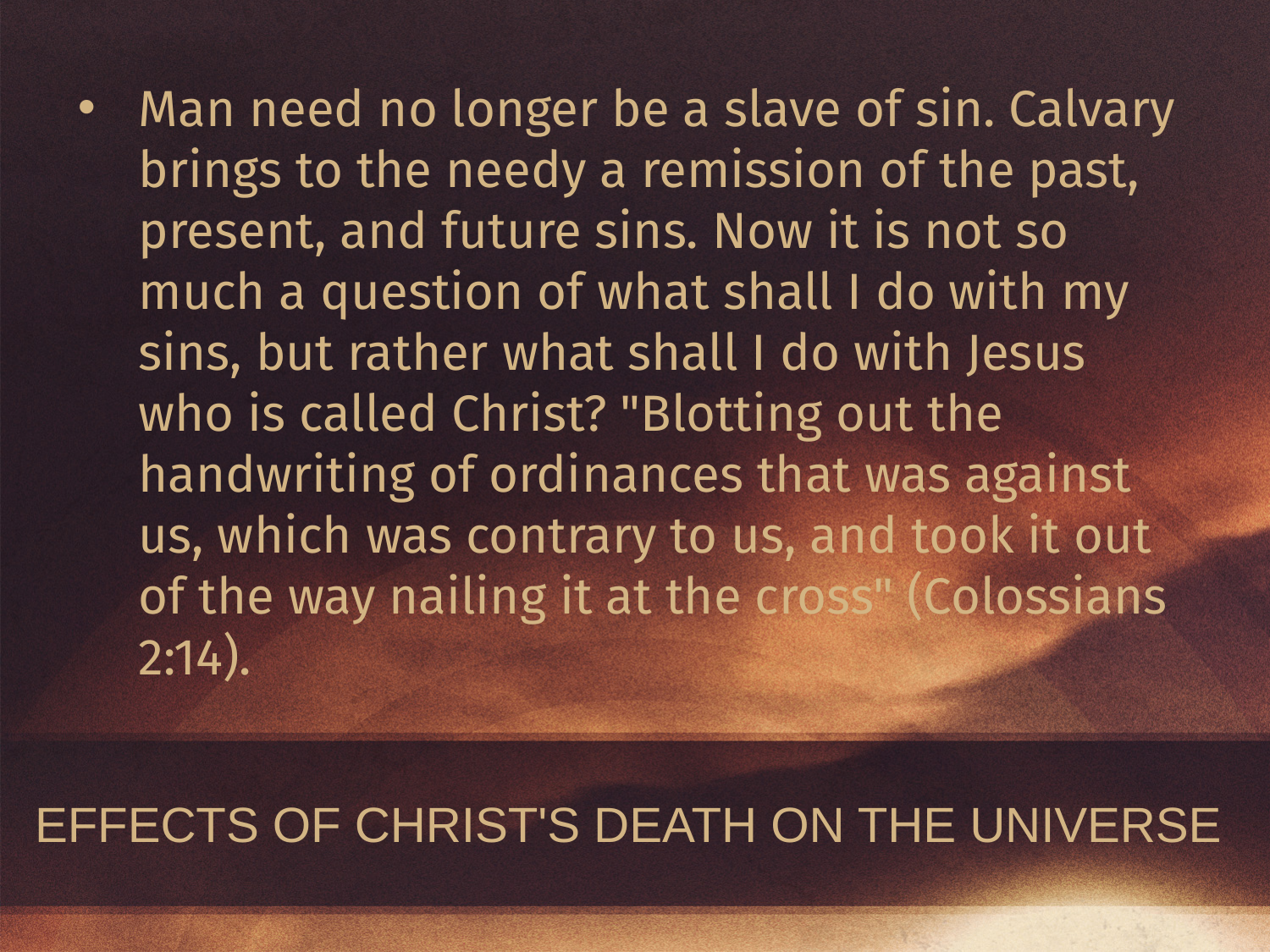

Man need no longer be a slave of sin. Calvary brings to the needy a remission of the past, present, and future sins. Now it is not so much a question of what shall I do with my sins, but rather what shall I do with Jesus who is called Christ? "Blotting out the handwriting of ordinances that was against us, which was contrary to us, and took it out of the way nailing it at the cross" (Colossians 2:14).
# EFFECTS OF CHRIST'S DEATH ON THE UNIVERSE